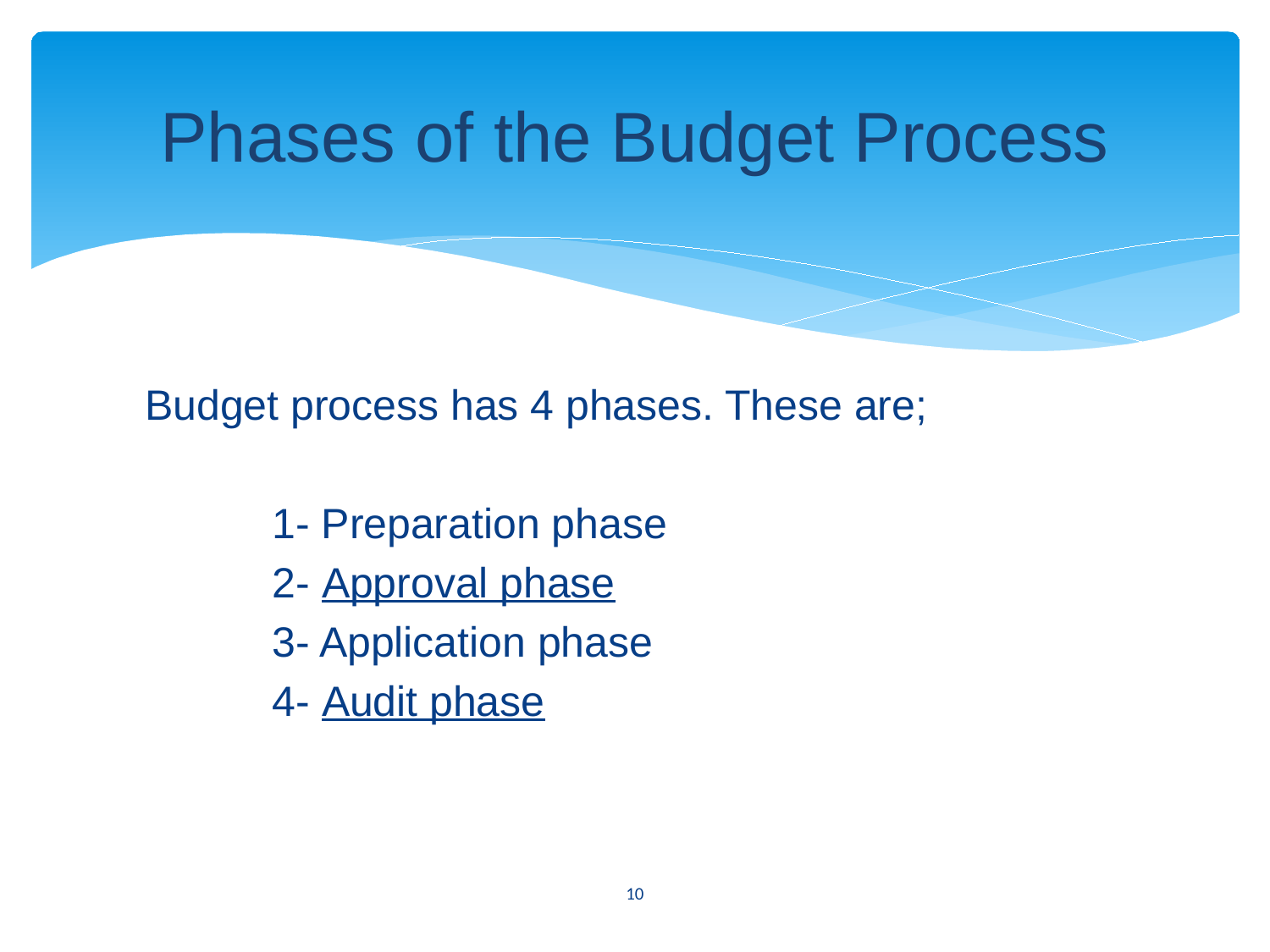

# Phases of the Budget Process
Budget process has 4 phases. These are;

	1- Preparation phase
	2- Approval phase
	3- Application phase
	4- Audit phase

10